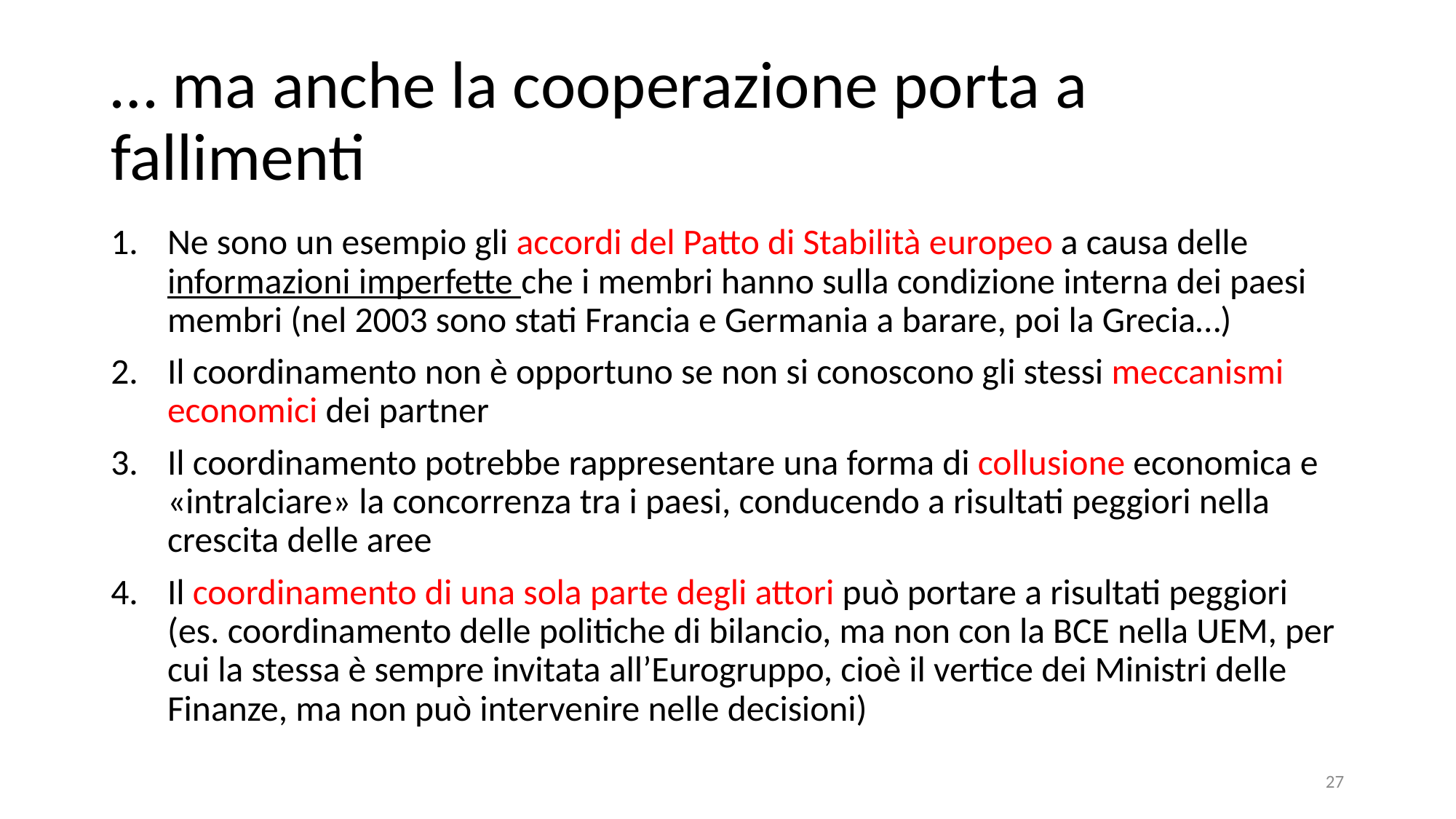

# … ma anche la cooperazione porta a fallimenti
Ne sono un esempio gli accordi del Patto di Stabilità europeo a causa delle informazioni imperfette che i membri hanno sulla condizione interna dei paesi membri (nel 2003 sono stati Francia e Germania a barare, poi la Grecia…)
Il coordinamento non è opportuno se non si conoscono gli stessi meccanismi economici dei partner
Il coordinamento potrebbe rappresentare una forma di collusione economica e «intralciare» la concorrenza tra i paesi, conducendo a risultati peggiori nella crescita delle aree
Il coordinamento di una sola parte degli attori può portare a risultati peggiori (es. coordinamento delle politiche di bilancio, ma non con la BCE nella UEM, per cui la stessa è sempre invitata all’Eurogruppo, cioè il vertice dei Ministri delle Finanze, ma non può intervenire nelle decisioni)
27